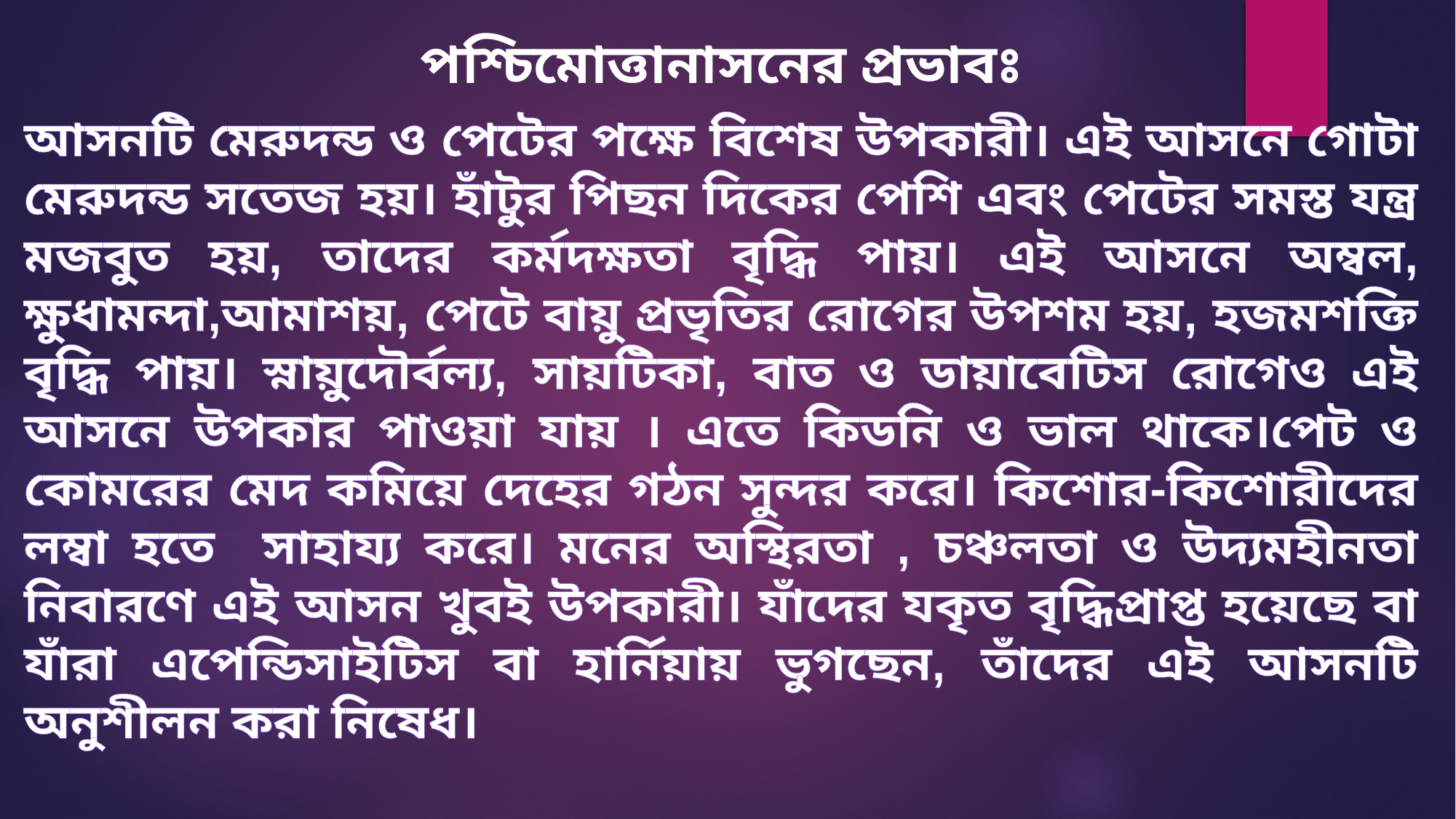

পশ্চিমোত্তানাসনের প্রভাবঃ
আসনটি মেরুদন্ড ও পেটের পক্ষে বিশেষ উপকারী। এই আসনে গোটা মেরুদন্ড সতেজ হয়। হাঁটুর পিছন দিকের পেশি এবং পেটের সমস্ত যন্ত্র মজবুত হয়, তাদের কর্মদক্ষতা বৃদ্ধি পায়। এই আসনে অম্বল, ক্ষুধামন্দা,আমাশয়, পেটে বায়ু প্রভৃতির রোগের উপশম হয়, হজমশক্তি বৃদ্ধি পায়। স্নায়ুদৌর্বল্য, সায়টিকা, বাত ও ডায়াবেটিস রোগেও এই আসনে উপকার পাওয়া যায় । এতে কিডনি ও ভাল থাকে।পেট ও কোমরের মেদ কমিয়ে দেহের গঠন সুন্দর করে। কিশোর-কিশোরীদের লম্বা হতে  সাহায্য করে। মনের অস্থিরতা , চঞ্চলতা ও উদ্যমহীনতা নিবারণে এই আসন খুবই উপকারী। যাঁদের যকৃত বৃদ্ধিপ্রাপ্ত হয়েছে বা যাঁরা এপেন্ডিসাইটিস বা হার্নিয়ায় ভুগছেন, তাঁদের এই আসনটি অনুশীলন করা নিষেধ।